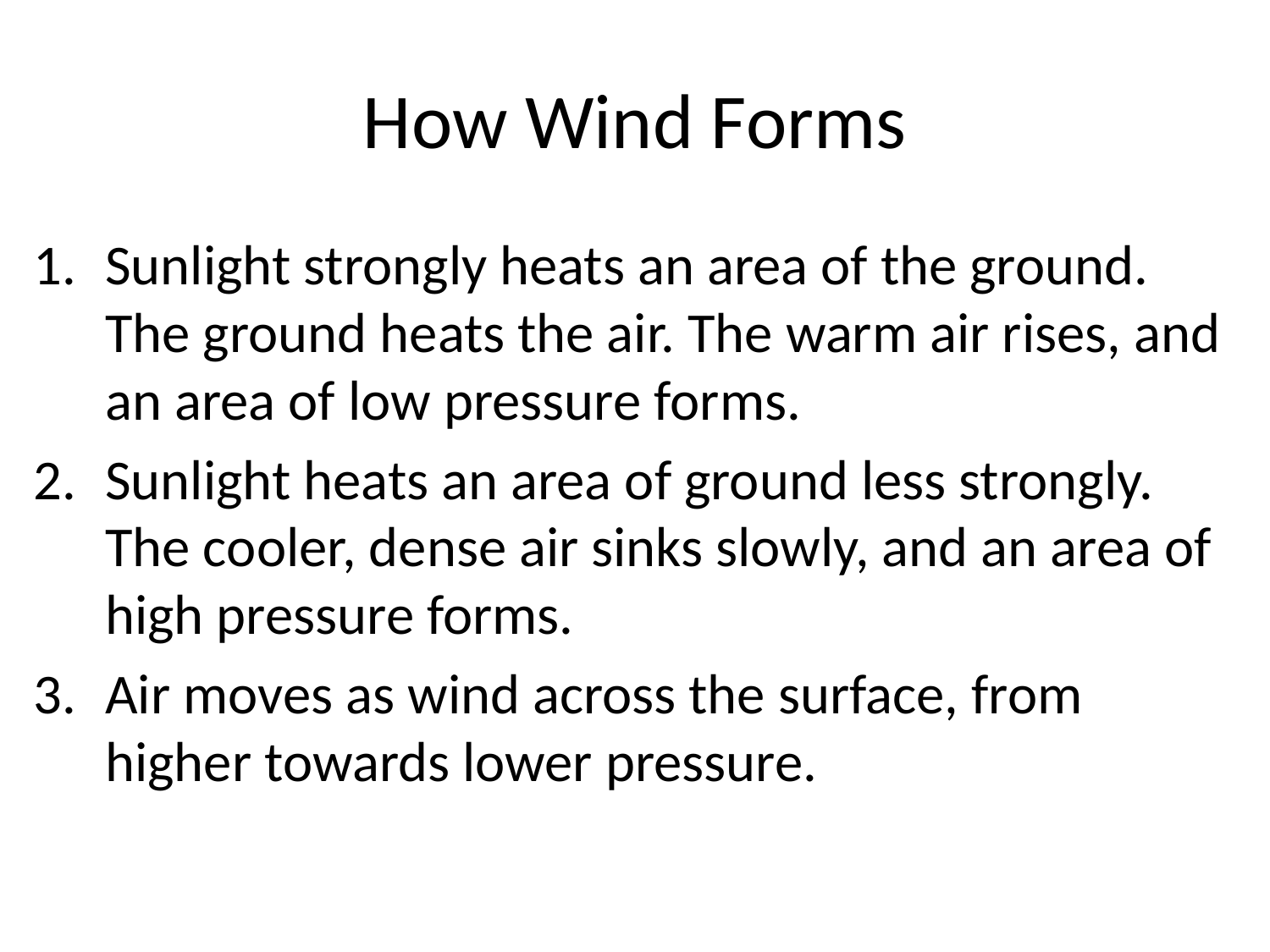

# How Wind Forms
Sunlight strongly heats an area of the ground. The ground heats the air. The warm air rises, and an area of low pressure forms.
Sunlight heats an area of ground less strongly. The cooler, dense air sinks slowly, and an area of high pressure forms.
Air moves as wind across the surface, from higher towards lower pressure.